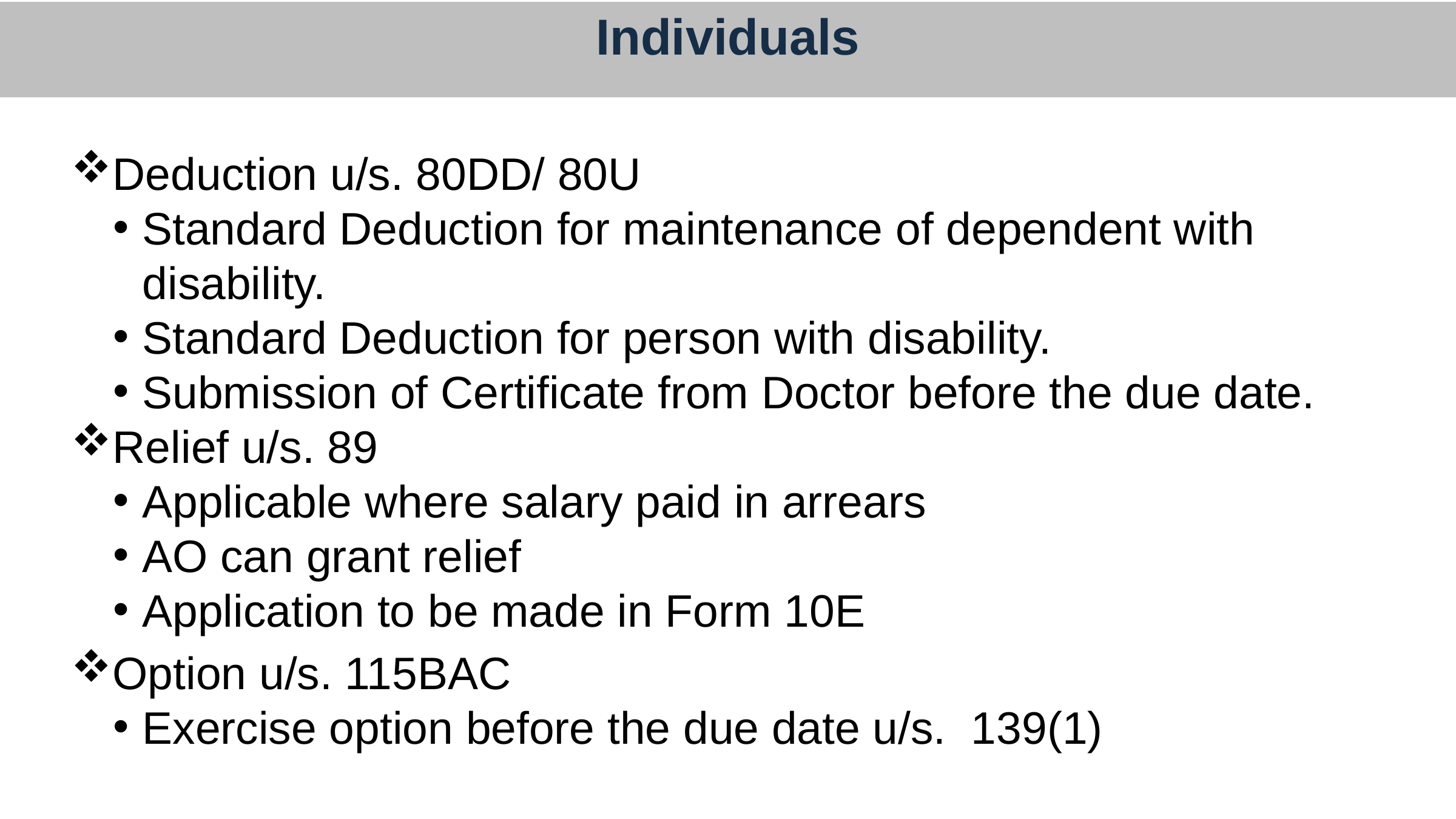

Individuals
Deduction u/s. 80DD/ 80U
Standard Deduction for maintenance of dependent with disability.
Standard Deduction for person with disability.
Submission of Certificate from Doctor before the due date.
Relief u/s. 89
Applicable where salary paid in arrears
AO can grant relief
Application to be made in Form 10E
Option u/s. 115BAC
Exercise option before the due date u/s.  139(1)